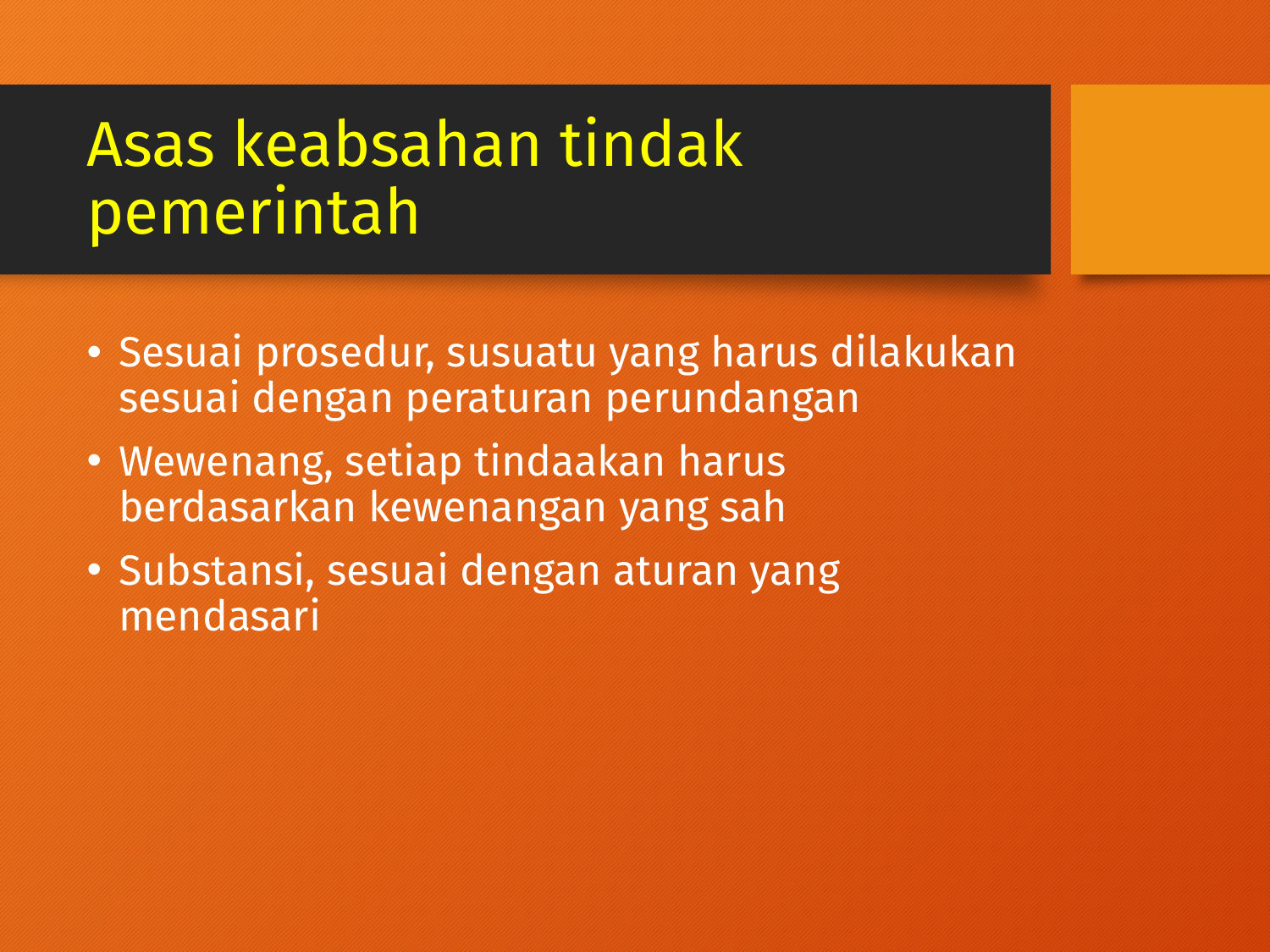

# Asas keabsahan tindak pemerintah
Sesuai prosedur, susuatu yang harus dilakukan sesuai dengan peraturan perundangan
Wewenang, setiap tindaakan harus berdasarkan kewenangan yang sah
Substansi, sesuai dengan aturan yang mendasari